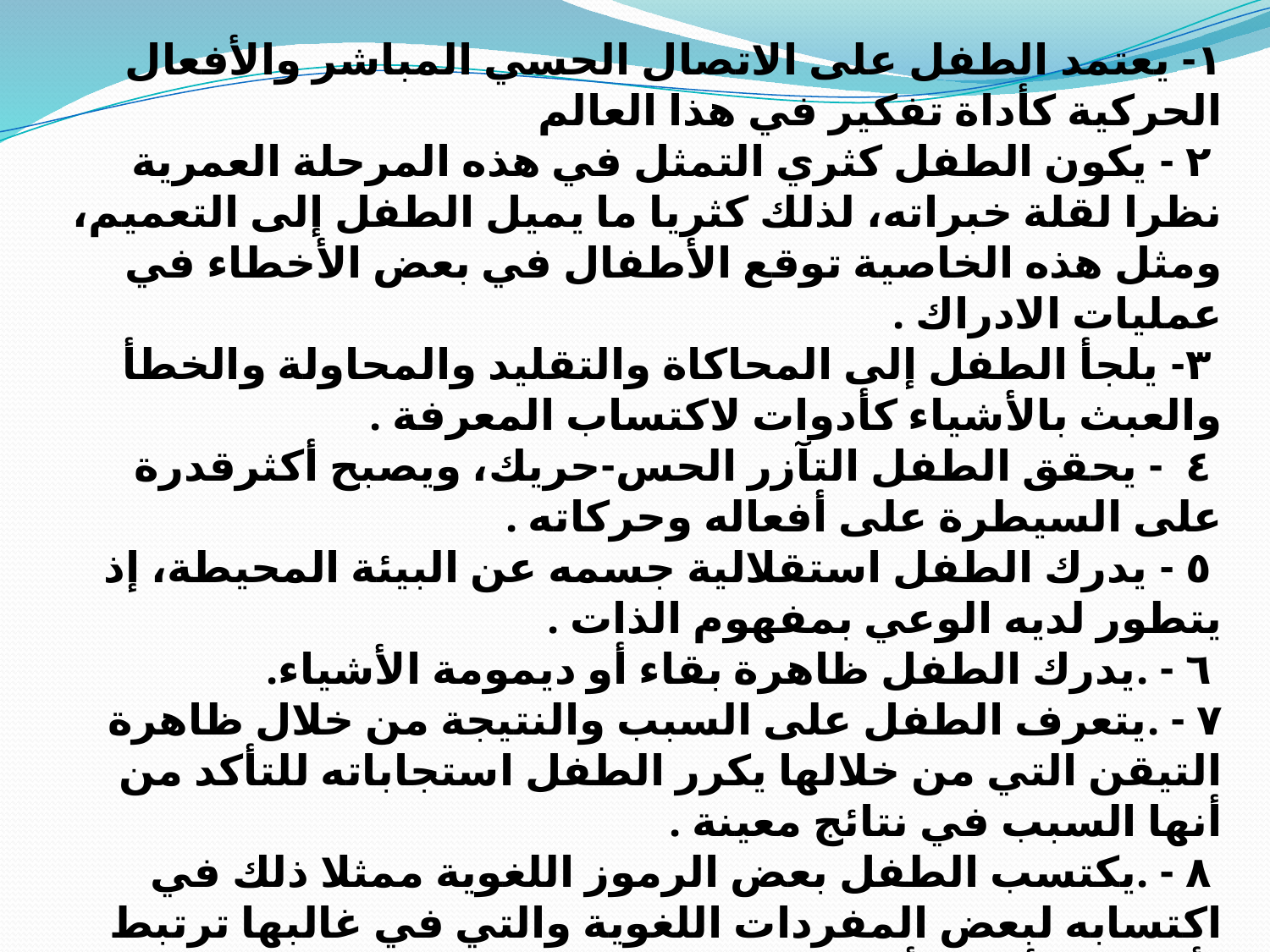

١- يعتمد الطفل على الاتصال الحسي المباشر والأفعال الحركية كأداة تفكير في هذا العالم
 ٢ - يكون الطفل كثري التمثل في هذه المرحلة العمرية نظرا لقلة خبراته، لذلك كثريا ما يميل الطفل إلى التعميم، ومثل هذه الخاصية توقع الأطفال في بعض الأخطاء في عمليات الادراك .
 ٣- يلجأ الطفل إلى المحاكاة والتقليد والمحاولة والخطأ والعبث بالأشياء كأدوات لاكتساب المعرفة .
 ٤  - يحقق الطفل التآزر الحس-حريك، ويصبح أكثرقدرة على السيطرة على أفعاله وحركاته .
 ٥ - يدرك الطفل استقلالية جسمه عن البيئة المحيطة، إذ يتطور لديه الوعي بمفهوم الذات .
 ٦ - .يدرك الطفل ظاهرة بقاء أو ديمومة الأشياء.
٧ - .يتعرف الطفل على السبب والنتيجة من خلال ظاهرة التيقن التي من خلالها يكرر الطفل استجاباته للتأكد من أنها السبب في نتائج معينة .
 ٨ - .يكتسب الطفل بعض الرموز اللغوية ممثلا ذلك في اكتسابه لبعض المفردات اللغوية والتي في غالبها ترتبط بأسماء الأشياء أو تعبر عن حالات معينة. وفي الغالب يستخدم هذه المفردات للتعيبر عن حاجاته ولا تشكل إحدى أدوات التفكيي لديه